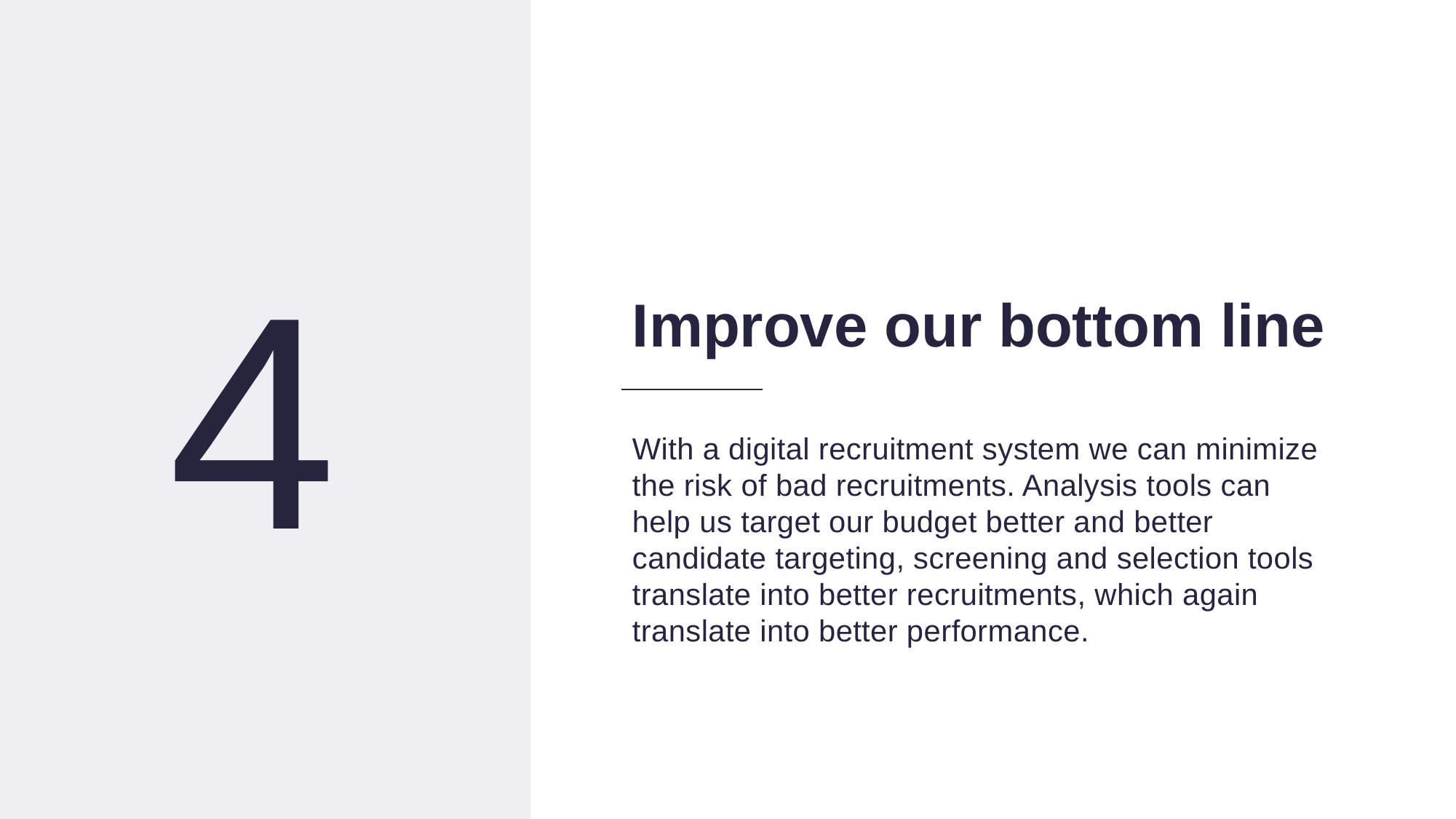

18
4
Improve our bottom line
With a digital recruitment system we can minimize the risk of bad recruitments. Analysis tools can help us target our budget better and better candidate targeting, screening and selection tools translate into better recruitments, which again translate into better performance.